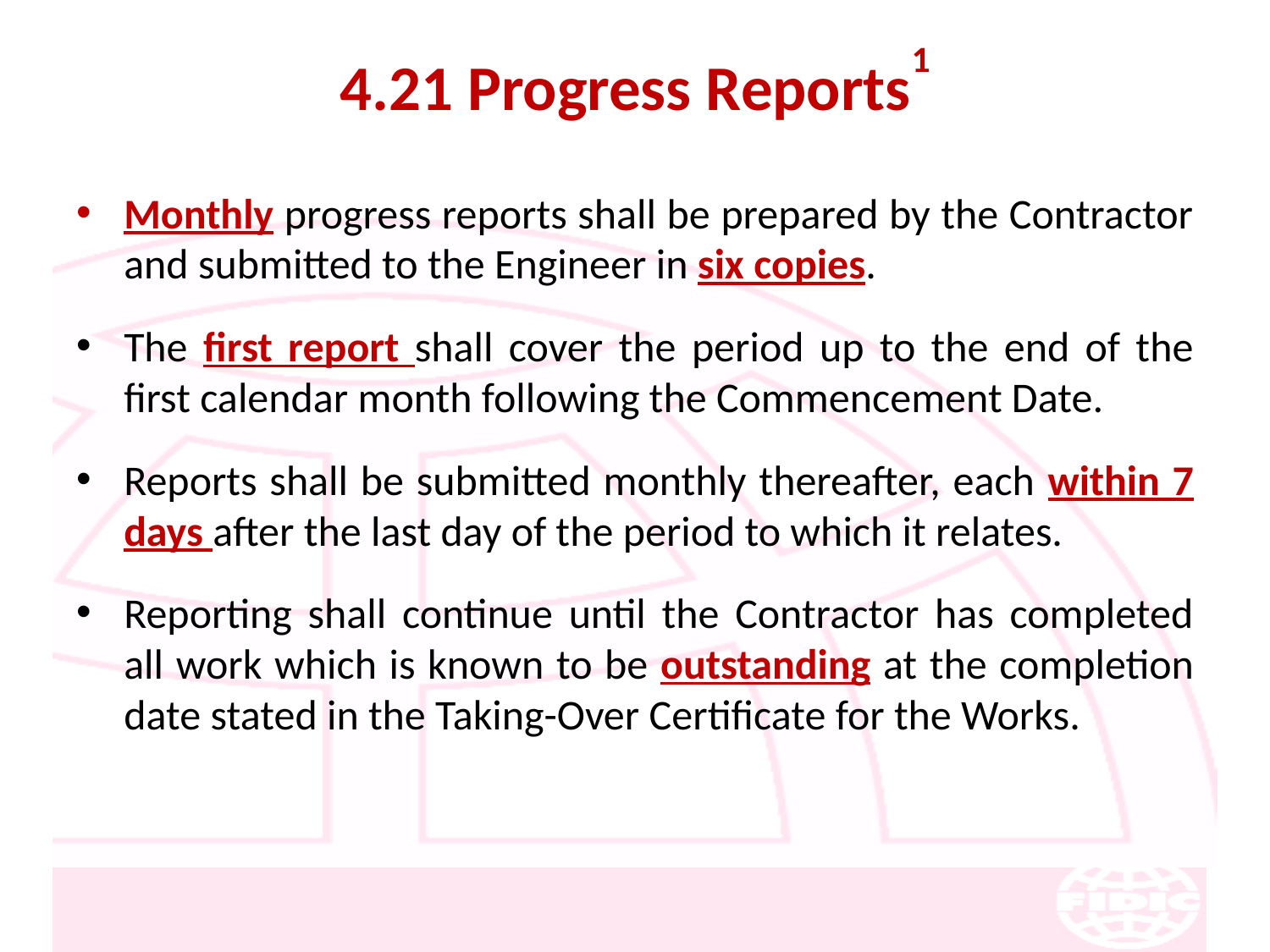

# 4.21 Progress Reports1
Monthly progress reports shall be prepared by the Contractor and submitted to the Engineer in six copies.
The first report shall cover the period up to the end of the first calendar month following the Commencement Date.
Reports shall be submitted monthly thereafter, each within 7 days after the last day of the period to which it relates.
Reporting shall continue until the Contractor has completed all work which is known to be outstanding at the completion date stated in the Taking-Over Certificate for the Works.